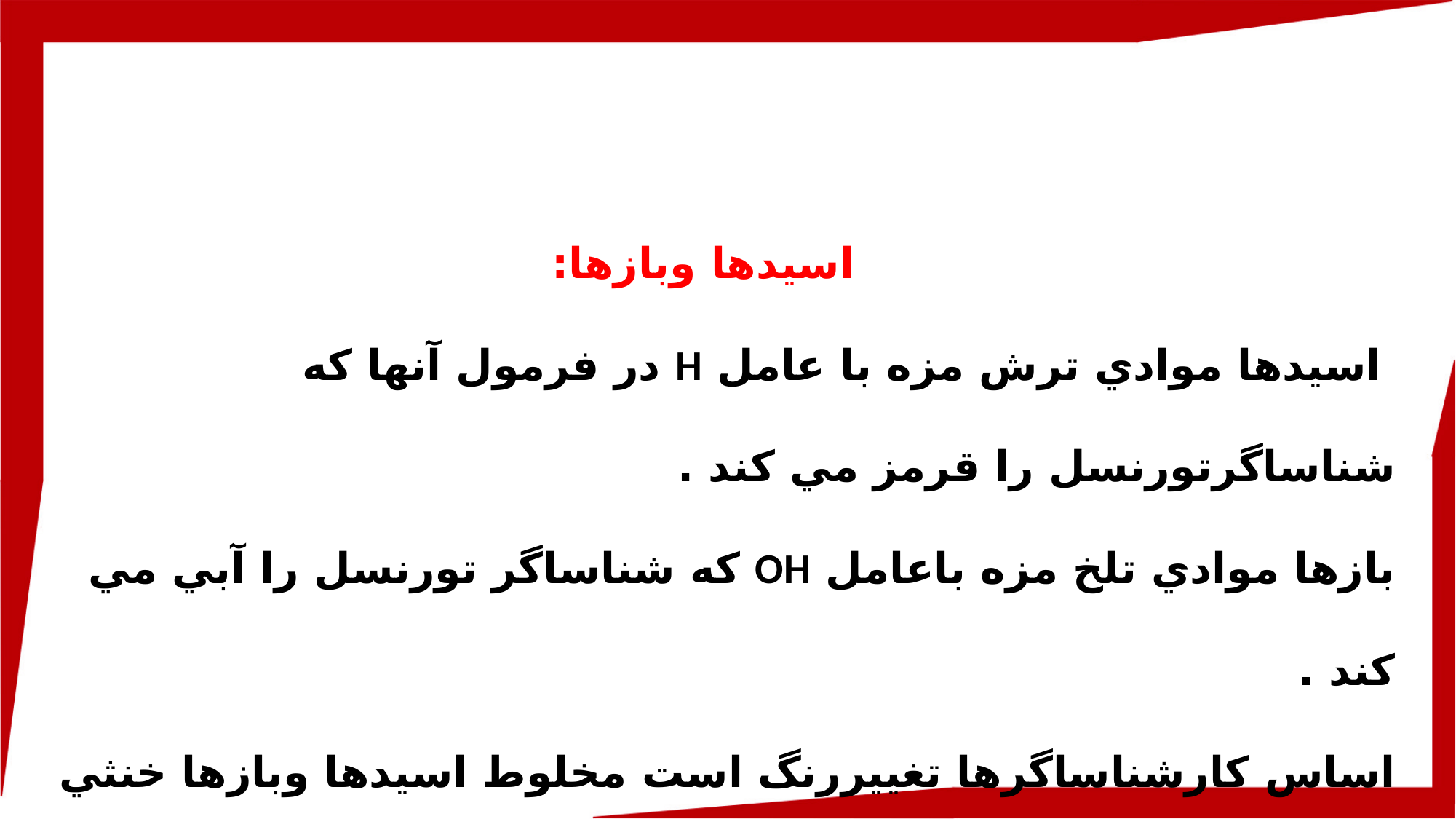

اسيدها وبازها:
 اسيدها موادي ترش مزه با عامل H در فرمول آنها كه شناساگرتورنسل را قرمز مي كند .
بازها موادي تلخ مزه باعامل OH كه شناساگر تورنسل را آبي مي كند .
اساس كارشناساگرها تغييررنگ است مخلوط اسيدها وبازها خنثي مي شود ونمك توليد مي كند .